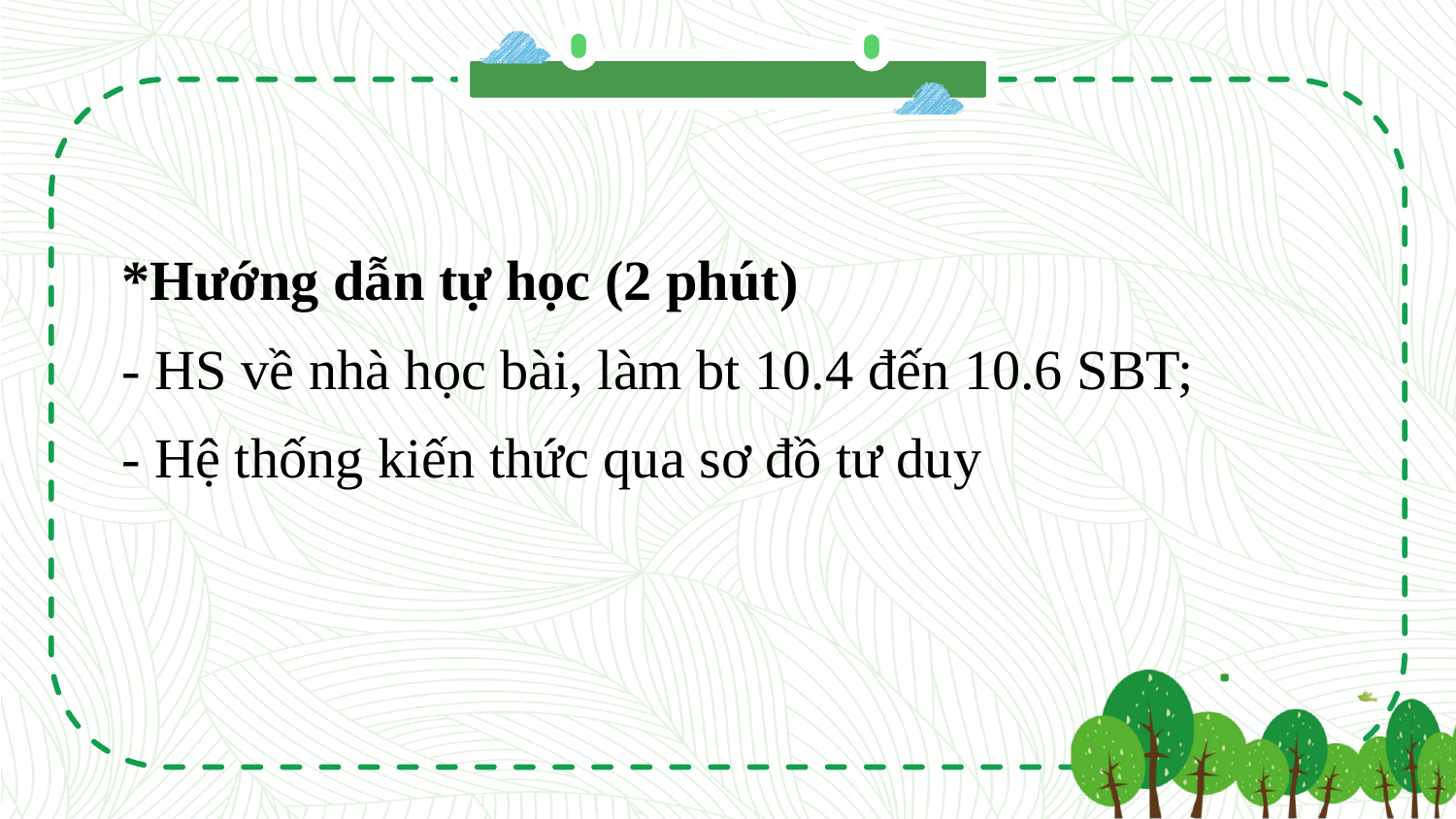

*Hướng dẫn tự học (2 phút)
- HS về nhà học bài, làm bt 10.4 đến 10.6 SBT;
- Hệ thống kiến thức qua sơ đồ tư duy